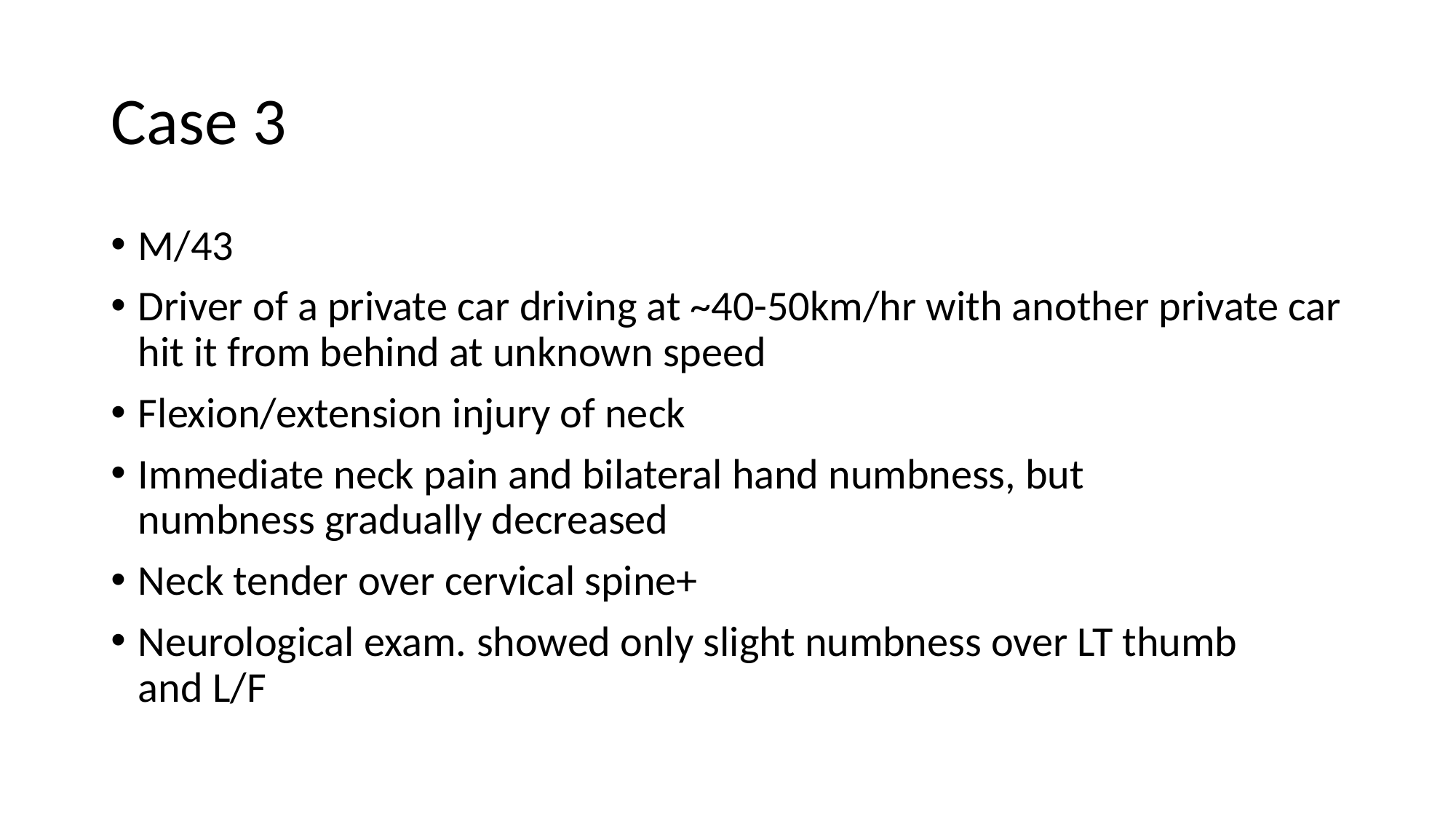

# Case 3
M/43
Driver of a private car driving at ~40-50km/hr with another private car hit it from behind at unknown speed
Flexion/extension injury of neck
Immediate neck pain and bilateral hand numbness, but numbness gradually decreased
Neck tender over cervical spine+
Neurological exam. showed only slight numbness over LT thumb and L/F